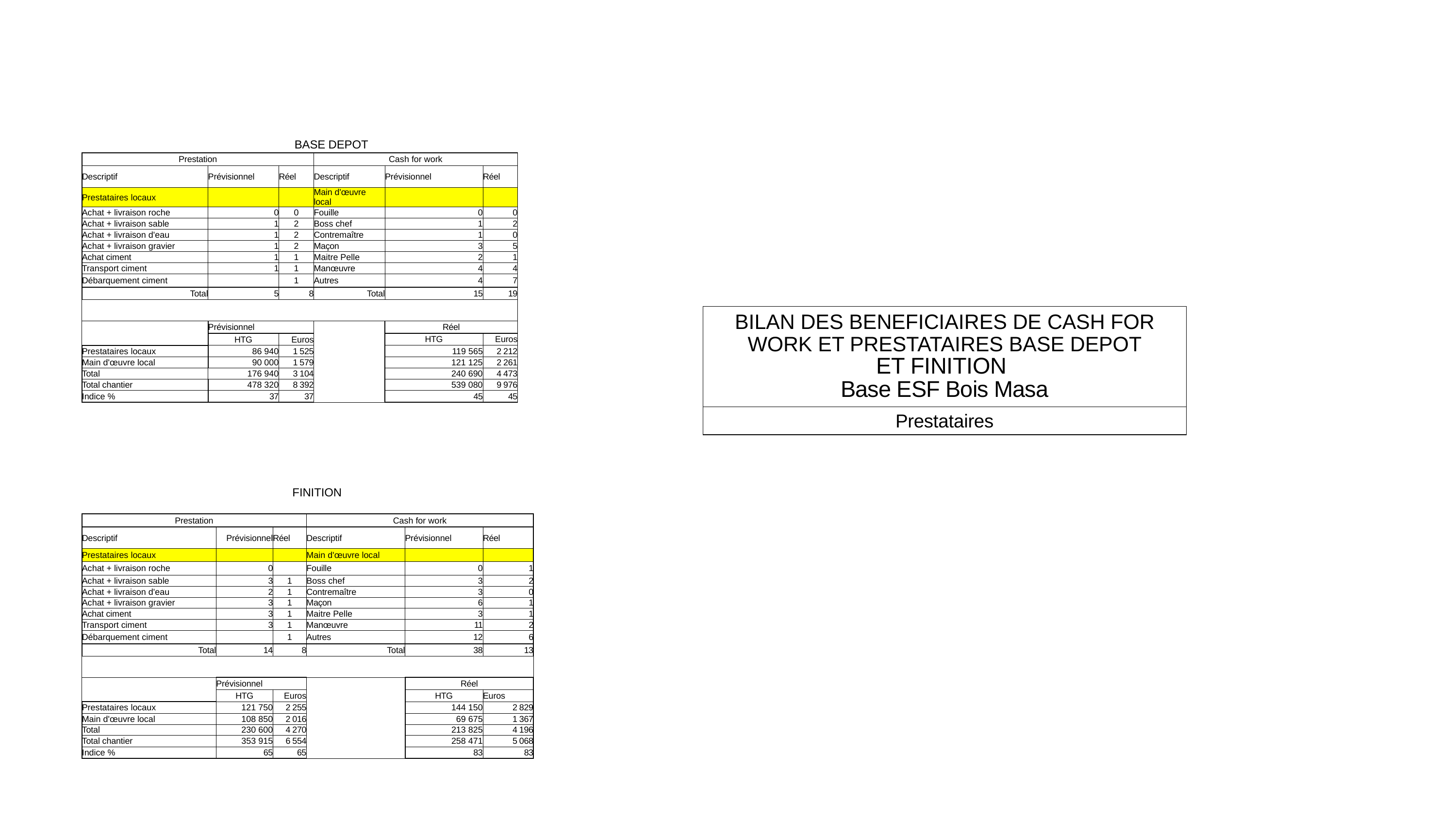

BASE DEPOT
| Prestation | Prestation | Prestation | Cash for work | Cash for work | Cash for work |
| --- | --- | --- | --- | --- | --- |
| Descriptif | Prévisionnel | Réel | Descriptif | Prévisionnel | Réel |
| Prestataires locaux |  |  | Main d'œuvre local |  |  |
| Achat + livraison roche | 0 | 0 | Fouille | 0 | 0 |
| Achat + livraison sable | 1 | 2 | Boss chef | 1 | 2 |
| Achat + livraison d'eau | 1 | 2 | Contremaître | 1 | 0 |
| Achat + livraison gravier | 1 | 2 | Maçon | 3 | 5 |
| Achat ciment | 1 | 1 | Maitre Pelle | 2 | 1 |
| Transport ciment | 1 | 1 | Manœuvre | 4 | 4 |
| Débarquement ciment |  | 1 | Autres | 4 | 7 |
| Total | 5 | 8 | Total | 15 | 19 |
|  |  |  |  |  |  |
|  | Prévisionnel | Prévisionnel |  | Réel | Réel |
|  | HTG | Euros |  | HTG | Euros |
| Prestataires locaux | 86 940 | 1 525 |  | 119 565 | 2 212 |
| Main d'œuvre local | 90 000 | 1 579 |  | 121 125 | 2 261 |
| Total | 176 940 | 3 104 |  | 240 690 | 4 473 |
| Total chantier | 478 320 | 8 392 |  | 539 080 | 9 976 |
| Indice % | 37 | 37 |  | 45 | 45 |
| BILAN DES BENEFICIAIRES DE CASH FOR WORK ET PRESTATAIRES BASE DEPOT ET FINITION Base ESF Bois Masa |
| --- |
| Prestataires |
FINITION
| Prestation | Prestation | Prestation | Cash for work | Cash for work | Cash for work |
| --- | --- | --- | --- | --- | --- |
| Descriptif | Prévisionnel | Réel | Descriptif | Prévisionnel | Réel |
| Prestataires locaux |  |  | Main d'œuvre local |  |  |
| Achat + livraison roche | 0 |  | Fouille | 0 | 1 |
| Achat + livraison sable | 3 | 1 | Boss chef | 3 | 2 |
| Achat + livraison d'eau | 2 | 1 | Contremaître | 3 | 0 |
| Achat + livraison gravier | 3 | 1 | Maçon | 6 | 1 |
| Achat ciment | 3 | 1 | Maitre Pelle | 3 | 1 |
| Transport ciment | 3 | 1 | Manœuvre | 11 | 2 |
| Débarquement ciment |  | 1 | Autres | 12 | 6 |
| Total | 14 | 8 | Total | 38 | 13 |
|  |  |  |  |  |  |
|  | Prévisionnel | Prévisionnel |  | Réel | Réel |
|  | HTG | Euros |  | HTG | Euros |
| Prestataires locaux | 121 750 | 2 255 |  | 144 150 | 2 829 |
| Main d'œuvre local | 108 850 | 2 016 |  | 69 675 | 1 367 |
| Total | 230 600 | 4 270 |  | 213 825 | 4 196 |
| Total chantier | 353 915 | 6 554 |  | 258 471 | 5 068 |
| Indice % | 65 | 65 |  | 83 | 83 |